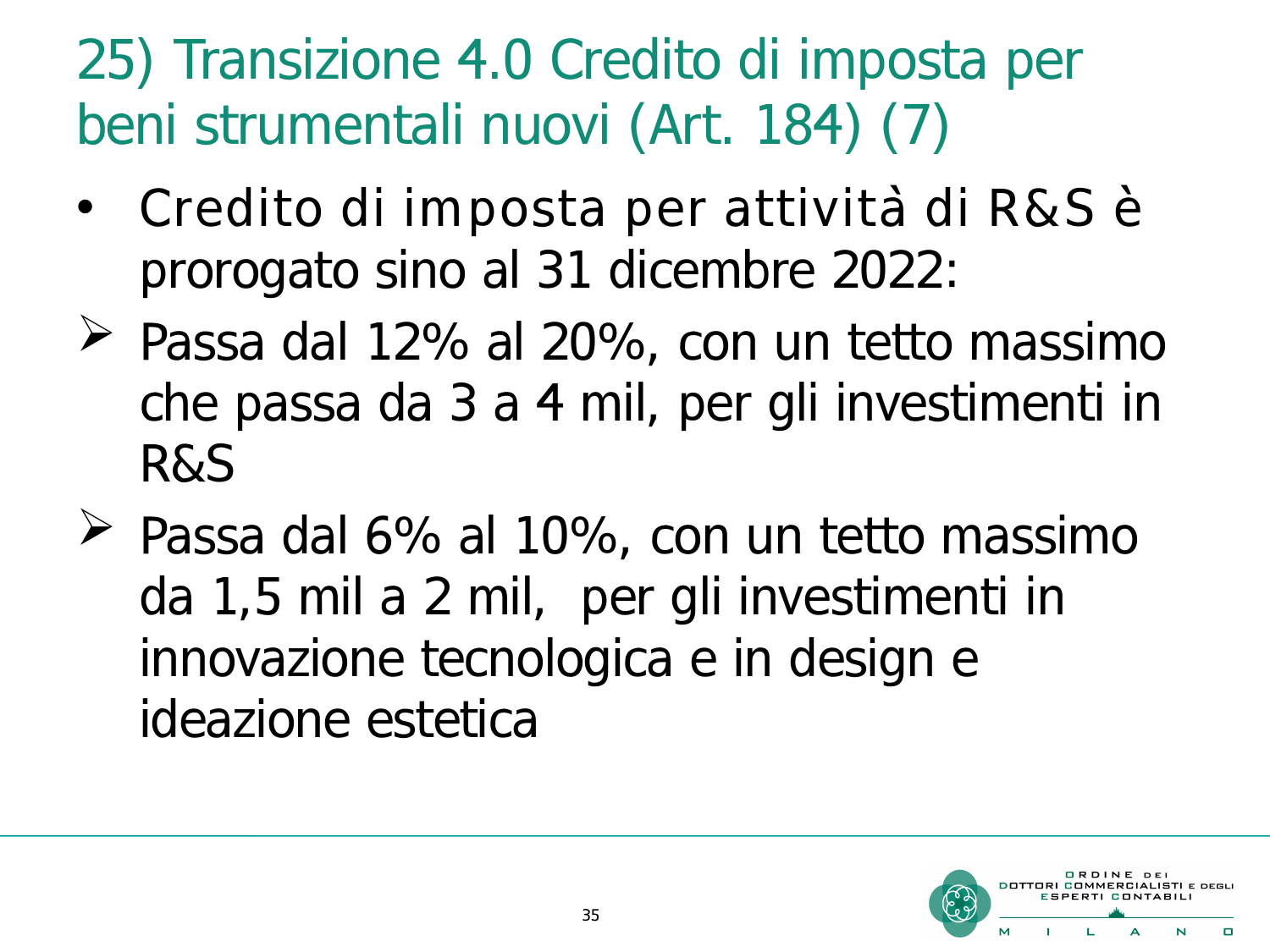

# 25) Transizione 4.0 Credito di imposta per beni strumentali nuovi (Art. 184) (7)
Credito di imposta per attività di R&S è prorogato sino al 31 dicembre 2022:
Passa dal 12% al 20%, con un tetto massimo che passa da 3 a 4 mil, per gli investimenti in R&S
Passa dal 6% al 10%, con un tetto massimo da 1,5 mil a 2 mil,  per gli investimenti in innovazione tecnologica e in design e ideazione estetica